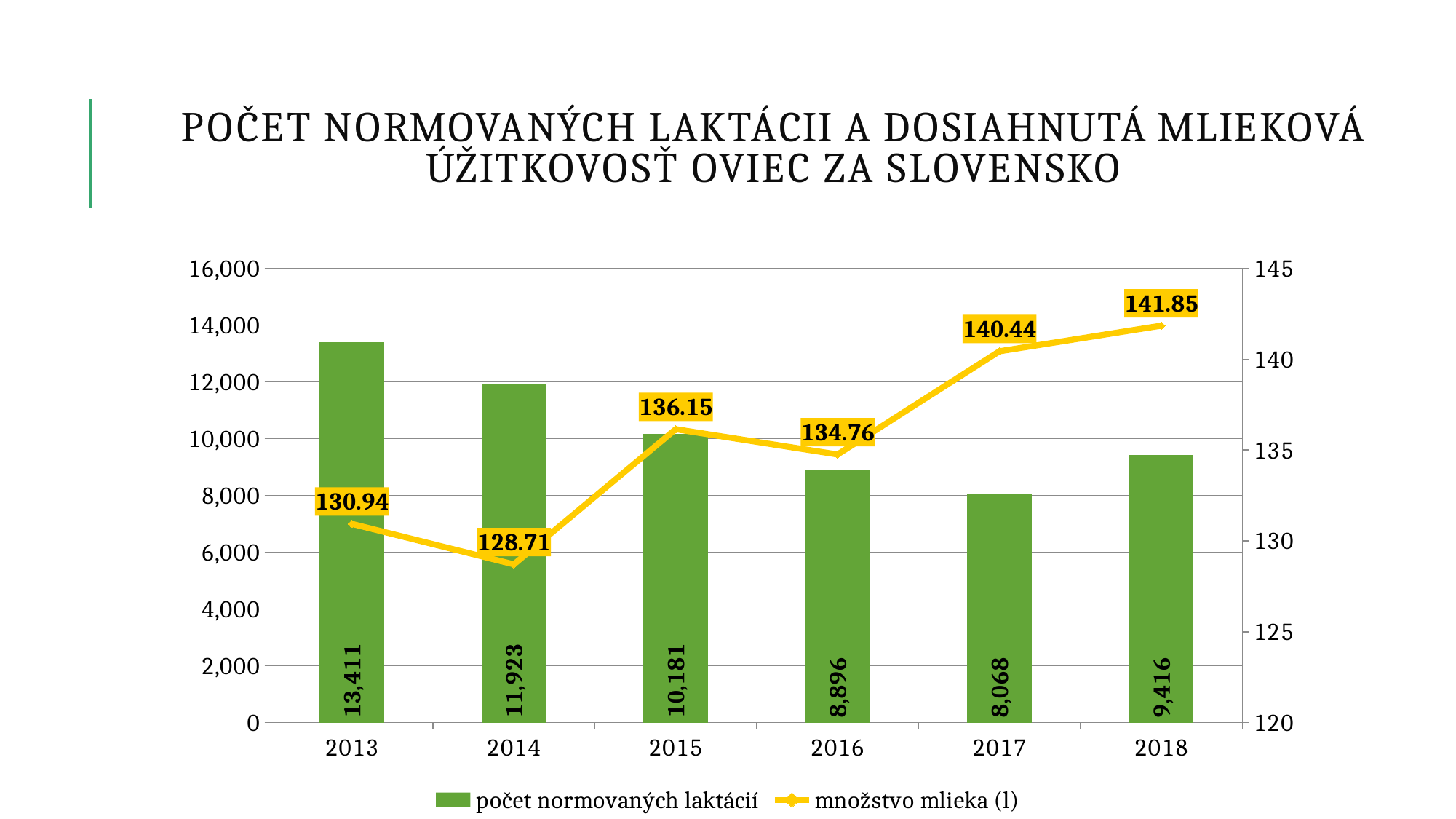

# Počet normovaných laktácii a dosiahnutá mlieková úžitkovosť Oviec za Slovensko

### Chart

| Category | počet normovaných laktácií | množstvo mlieka (l) |
|---|---|---|
| 2013 | 13411.0 | 130.94 |
| 2014 | 11923.0 | 128.71 |
| 2015 | 10181.0 | 136.15 |
| 2016 | 8896.0 | 134.76 |
| 2017 | 8068.0 | 140.44 |
| 2018 | 9416.0 | 141.85 |